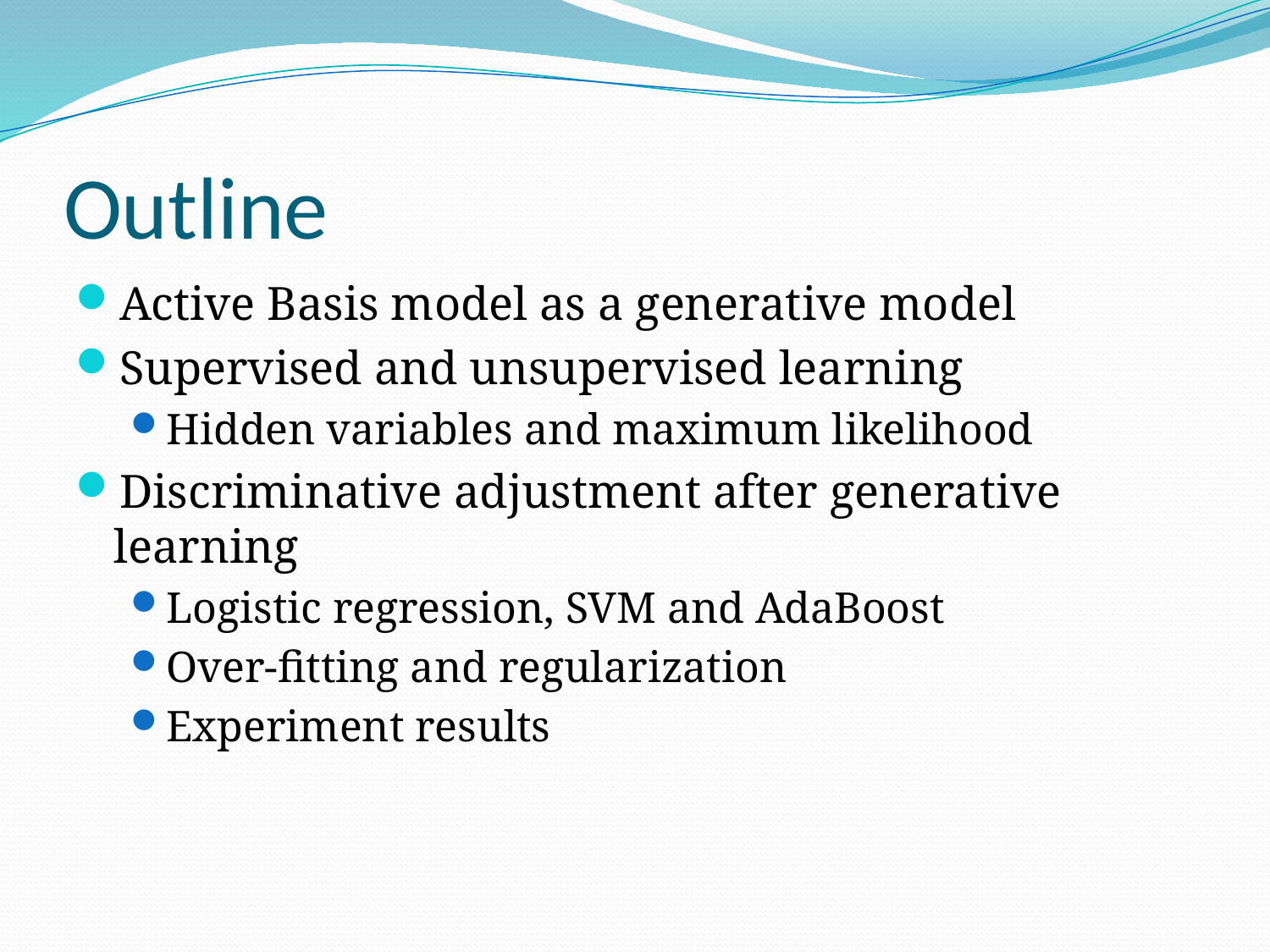

# Outline
Active Basis model as a generative model
Supervised and unsupervised learning
Hidden variables and maximum likelihood
Discriminative adjustment after generative learning
Logistic regression, SVM and AdaBoost
Over-fitting and regularization
Experiment results